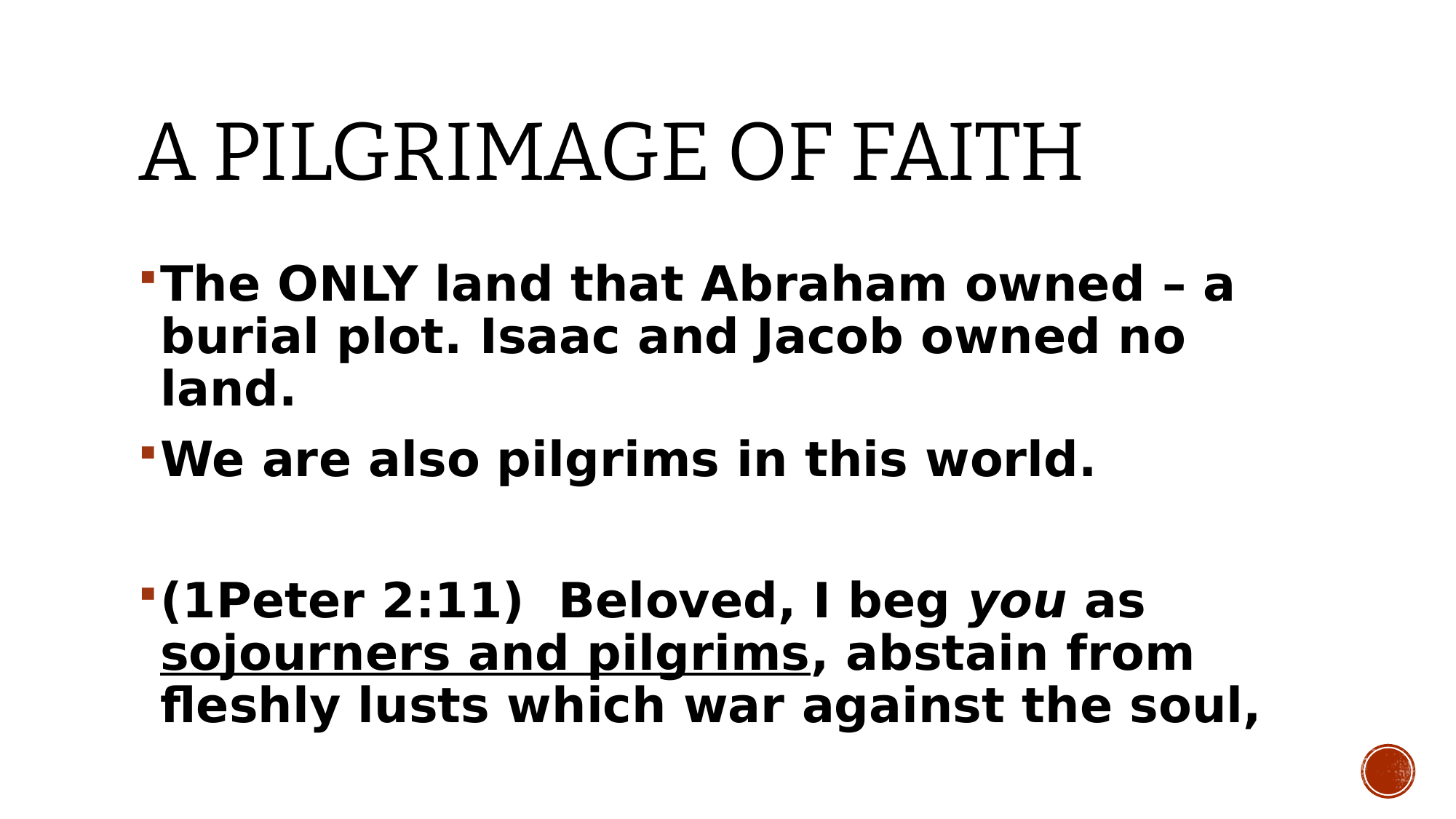

# A pilgrimage of faith
The ONLY land that Abraham owned – a burial plot. Isaac and Jacob owned no land.
We are also pilgrims in this world.

(1Peter 2:11)  Beloved, I beg you as sojourners and pilgrims, abstain from fleshly lusts which war against the soul,